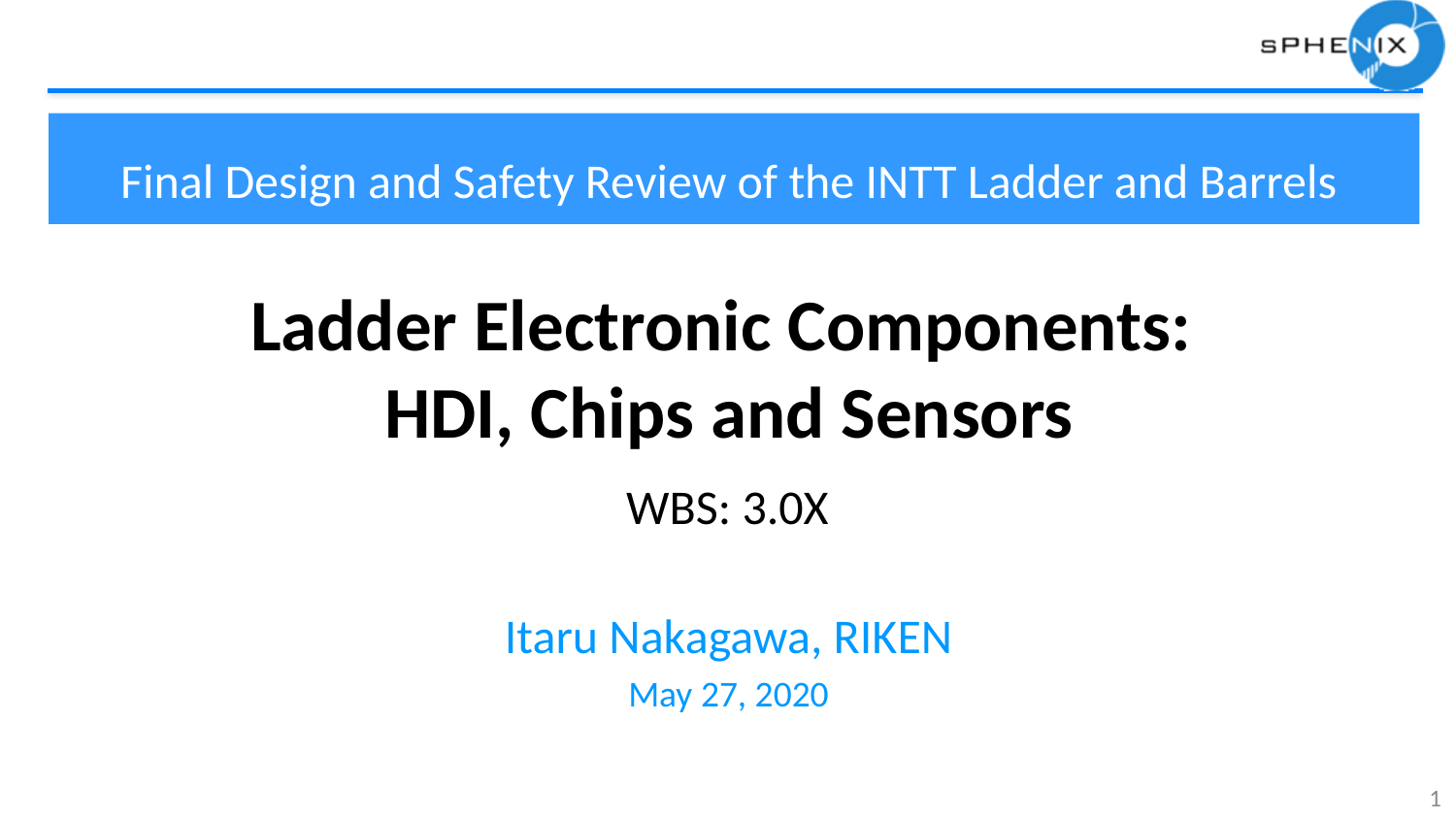

#
Final Design and Safety Review of the INTT Ladder and Barrels
Ladder Electronic Components:
HDI, Chips and Sensors
WBS: 3.0X
Itaru Nakagawa, RIKEN
May 27, 2020
1